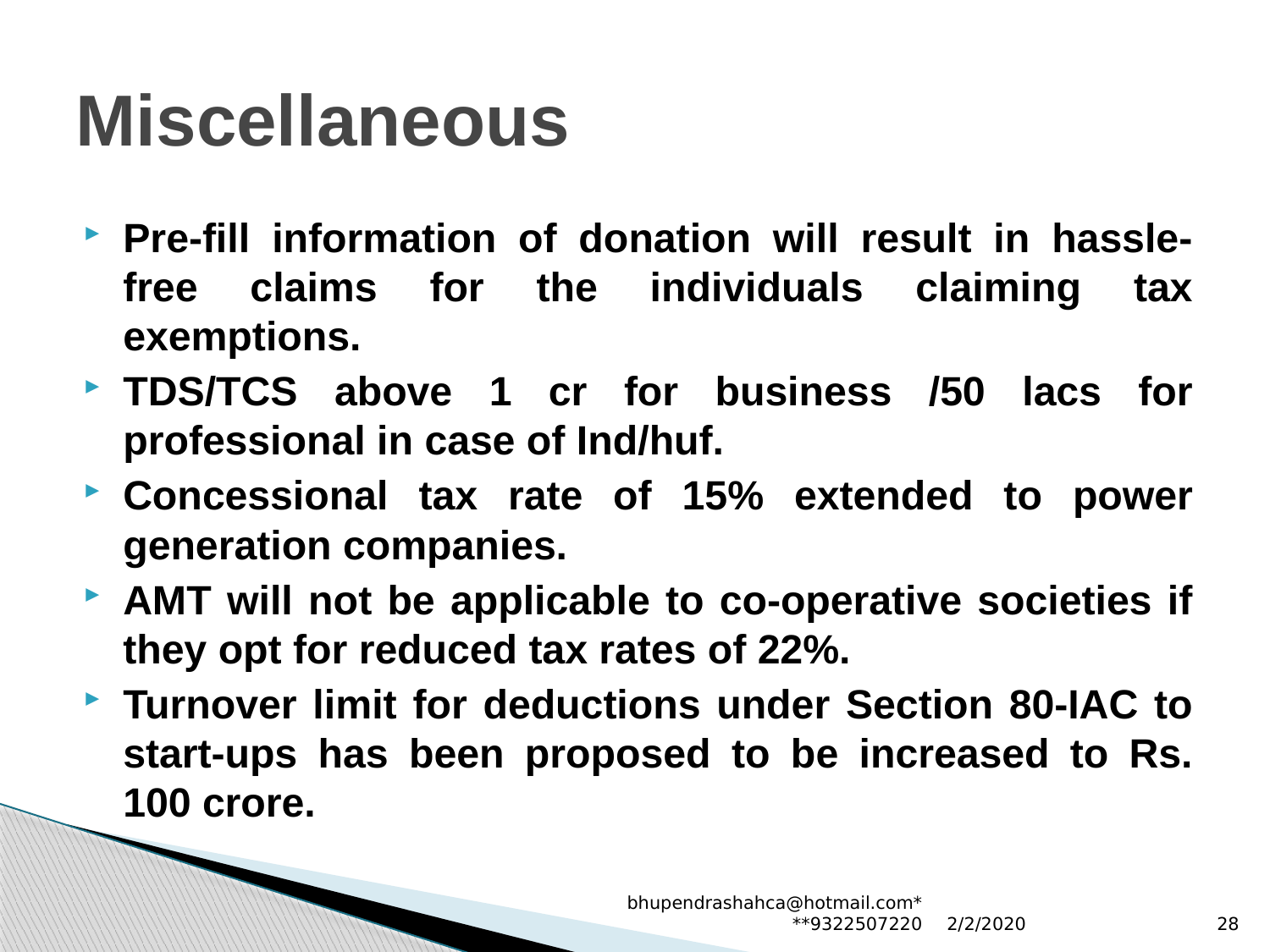

# Miscellaneous
Pre-fill information of donation will result in hassle-free claims for the individuals claiming tax exemptions.
TDS/TCS above 1 cr for business /50 lacs for professional in case of Ind/huf.
Concessional tax rate of 15% extended to power generation companies.
AMT will not be applicable to co-operative societies if they opt for reduced tax rates of 22%.
Turnover limit for deductions under Section 80-IAC to start-ups has been proposed to be increased to Rs. 100 crore.

bhupendrashahca@hotmail.com***9322507220
2/2/2020
28